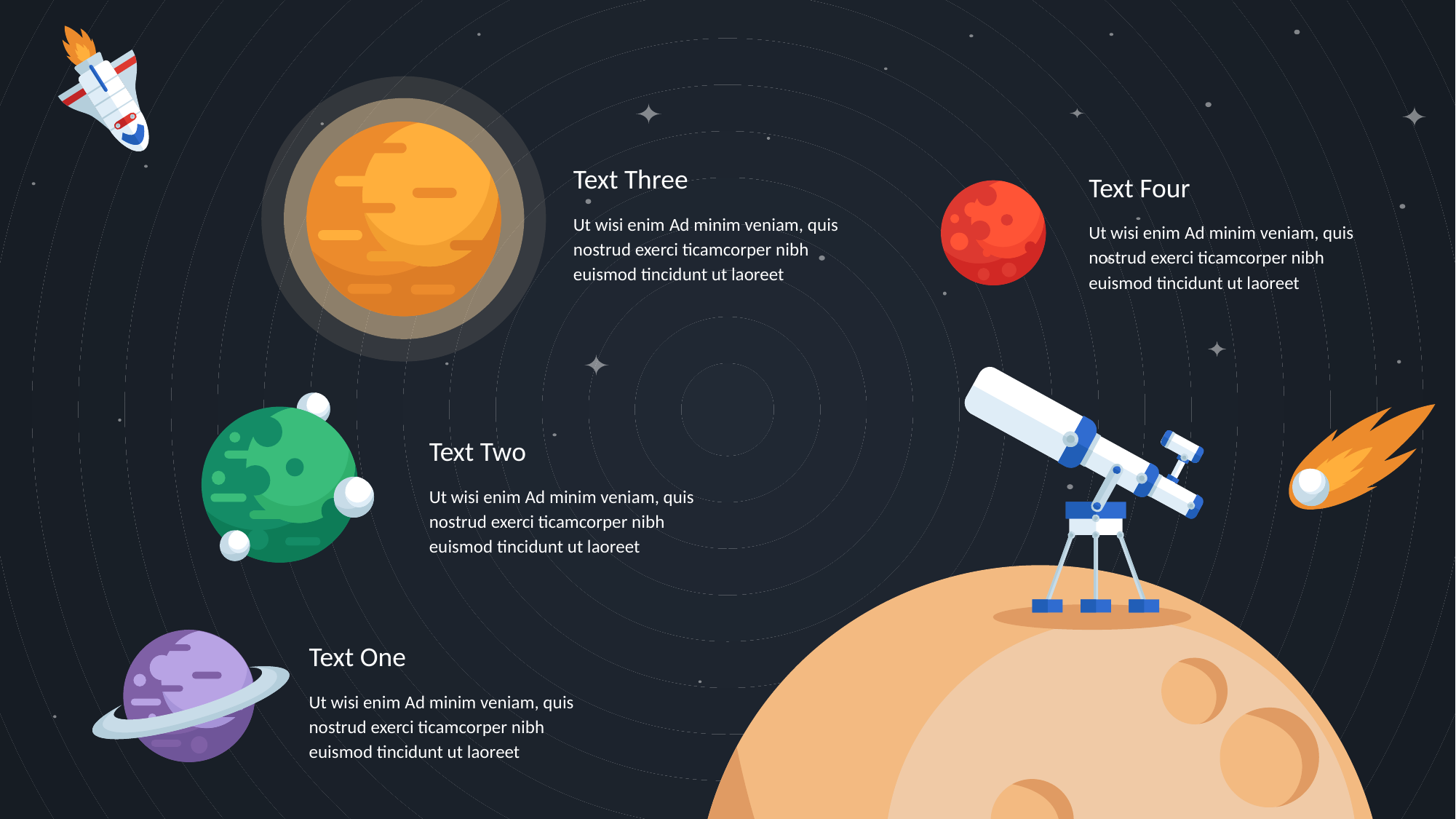

Text Three
Ut wisi enim Ad minim veniam, quis nostrud exerci ticamcorper nibh euismod tincidunt ut laoreet
Text Four
Ut wisi enim Ad minim veniam, quis nostrud exerci ticamcorper nibh euismod tincidunt ut laoreet

Text Two
Ut wisi enim Ad minim veniam, quis nostrud exerci ticamcorper nibh euismod tincidunt ut laoreet

Text One
Ut wisi enim Ad minim veniam, quis nostrud exerci ticamcorper nibh euismod tincidunt ut laoreet